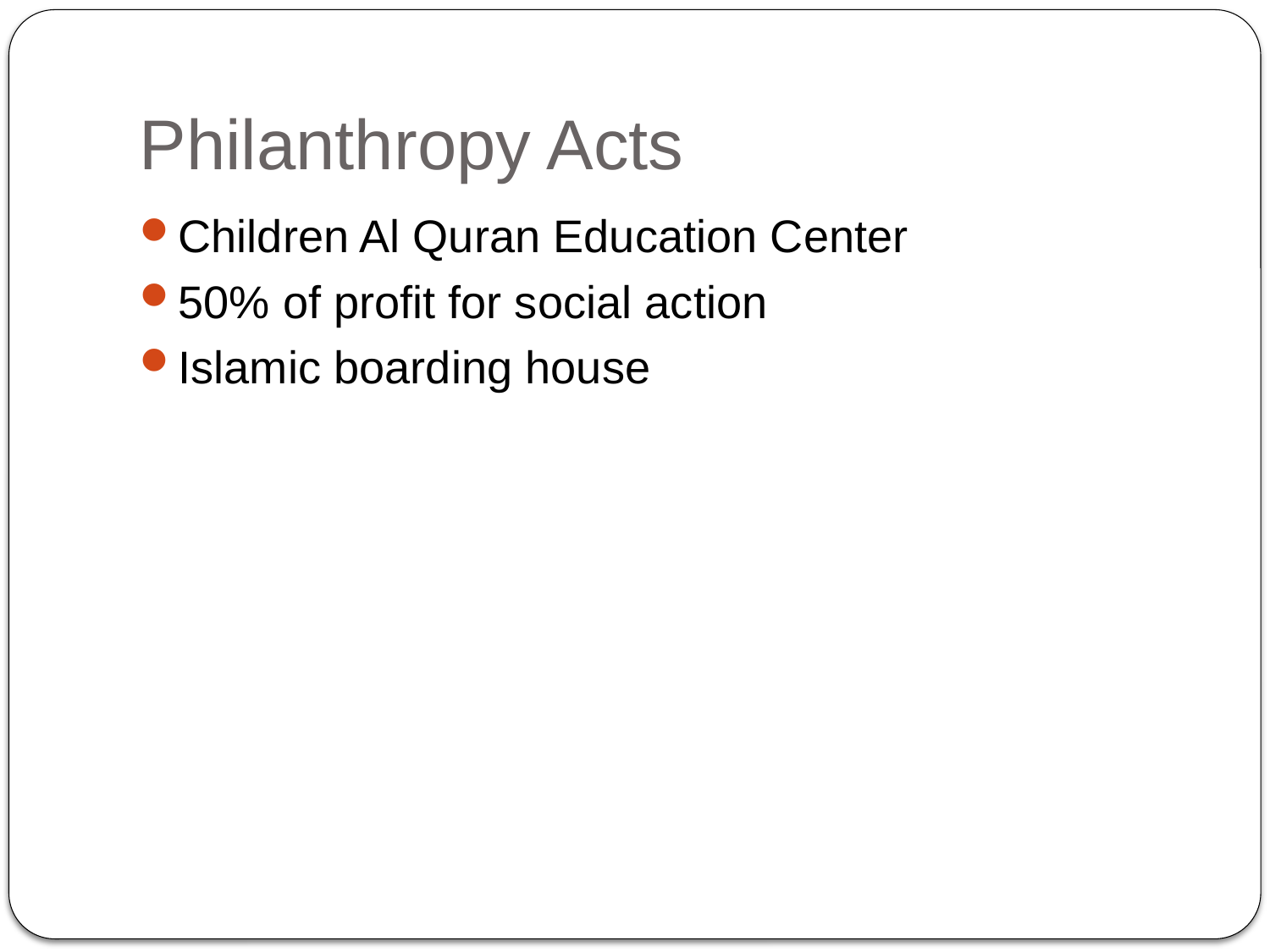

# Philanthropy Acts
Children Al Quran Education Center
50% of profit for social action
Islamic boarding house